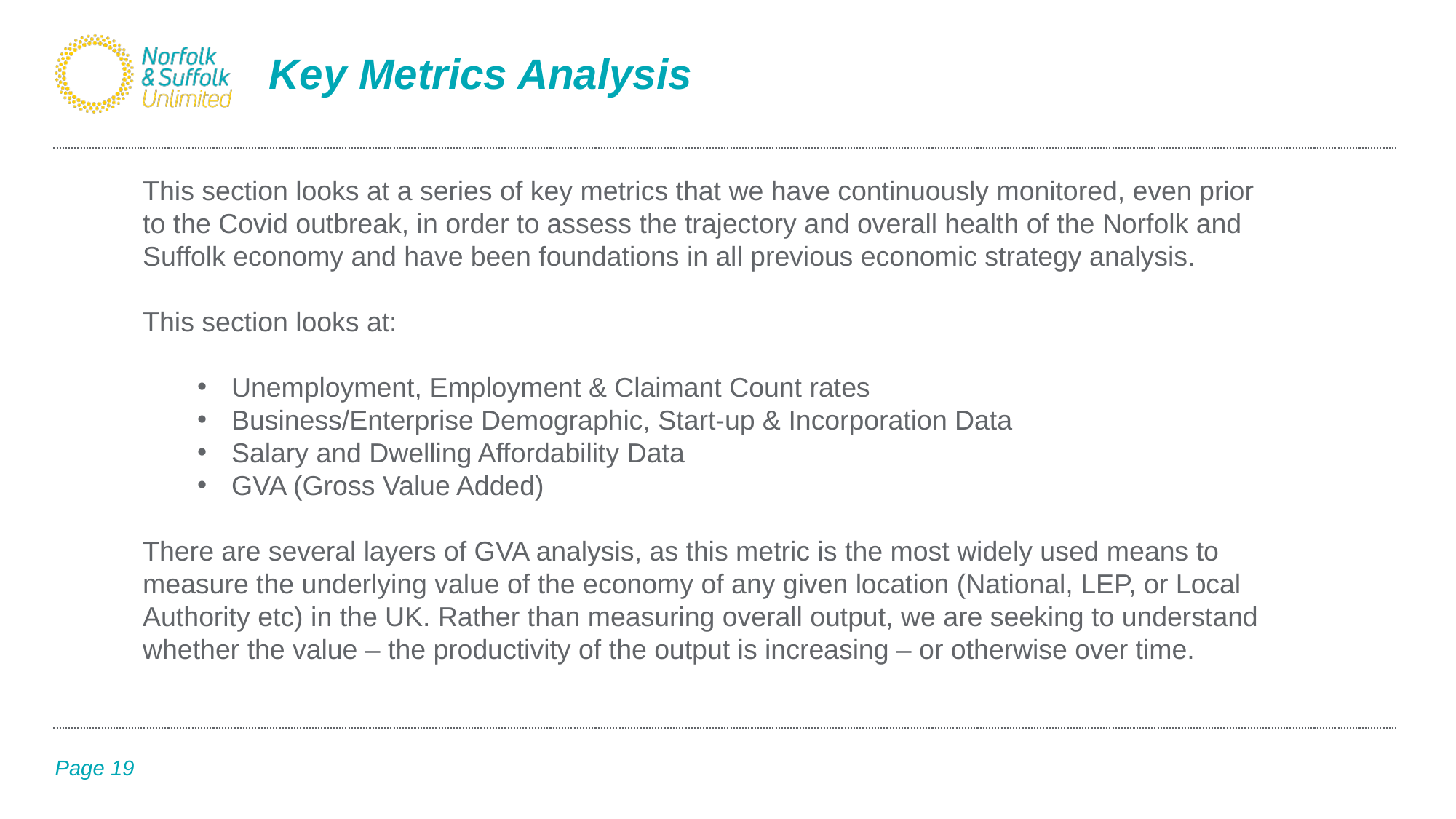

# Key Metrics Analysis
This section looks at a series of key metrics that we have continuously monitored, even prior to the Covid outbreak, in order to assess the trajectory and overall health of the Norfolk and Suffolk economy and have been foundations in all previous economic strategy analysis.

This section looks at:

Unemployment, Employment & Claimant Count rates
Business/Enterprise Demographic, Start-up & Incorporation Data
Salary and Dwelling Affordability Data
GVA (Gross Value Added)

There are several layers of GVA analysis, as this metric is the most widely used means to measure the underlying value of the economy of any given location (National, LEP, or Local Authority etc) in the UK. Rather than measuring overall output, we are seeking to understand whether the value – the productivity of the output is increasing – or otherwise over time.